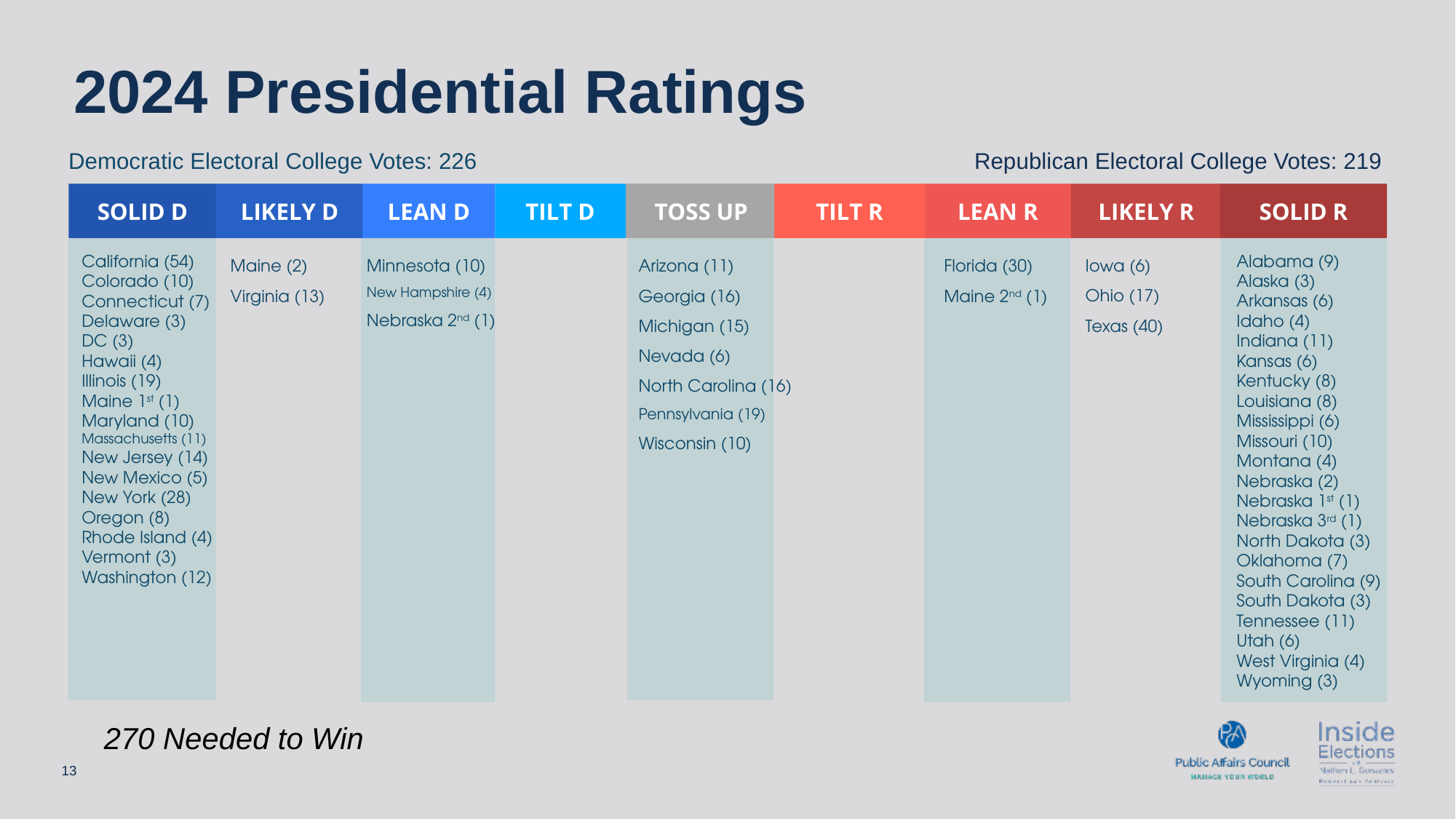

# 2024 Presidential Ratings
Republican Electoral College Votes: 219
Democratic Electoral College Votes: 226

SOLID D

LIKELY D

TILT D

TOSS UP

TILT R

LEAN R

LIKELY R

SOLID R

LEAN D
LEAN D

Maine (2)
Virginia (13)
Minnesota (10)
New Hampshire (4)
Nebraska 2nd (1)

Arizona (11)
Georgia (16)
Michigan (15)
Nevada (6)
North Carolina (16)
Pennsylvania (19)
Wisconsin (10)

Florida (30)
Maine 2nd (1)
Iowa (6)
Ohio (17)
Texas (40)
California (54)
Colorado (10)
Connecticut (7)
Delaware (3)
DC (3)
Hawaii (4)
Illinois (19)
Maine 1st (1)
Maryland (10)
Massachusetts (11)
New Jersey (14)
New Mexico (5)
New York (28)
Oregon (8)
Rhode Island (4)
Vermont (3)
Washington (12)
Alabama (9)
Alaska (3)
Arkansas (6)
Idaho (4)
Indiana (11)
Kansas (6)
Kentucky (8)
Louisiana (8)
Mississippi (6)
Missouri (10)
Montana (4)
Nebraska (2)
Nebraska 1st (1)
Nebraska 3rd (1)
North Dakota (3)
Oklahoma (7)
South Carolina (9)
South Dakota (3)
Tennessee (11)
Utah (6)
West Virginia (4)
Wyoming (3)

270 Needed to Win